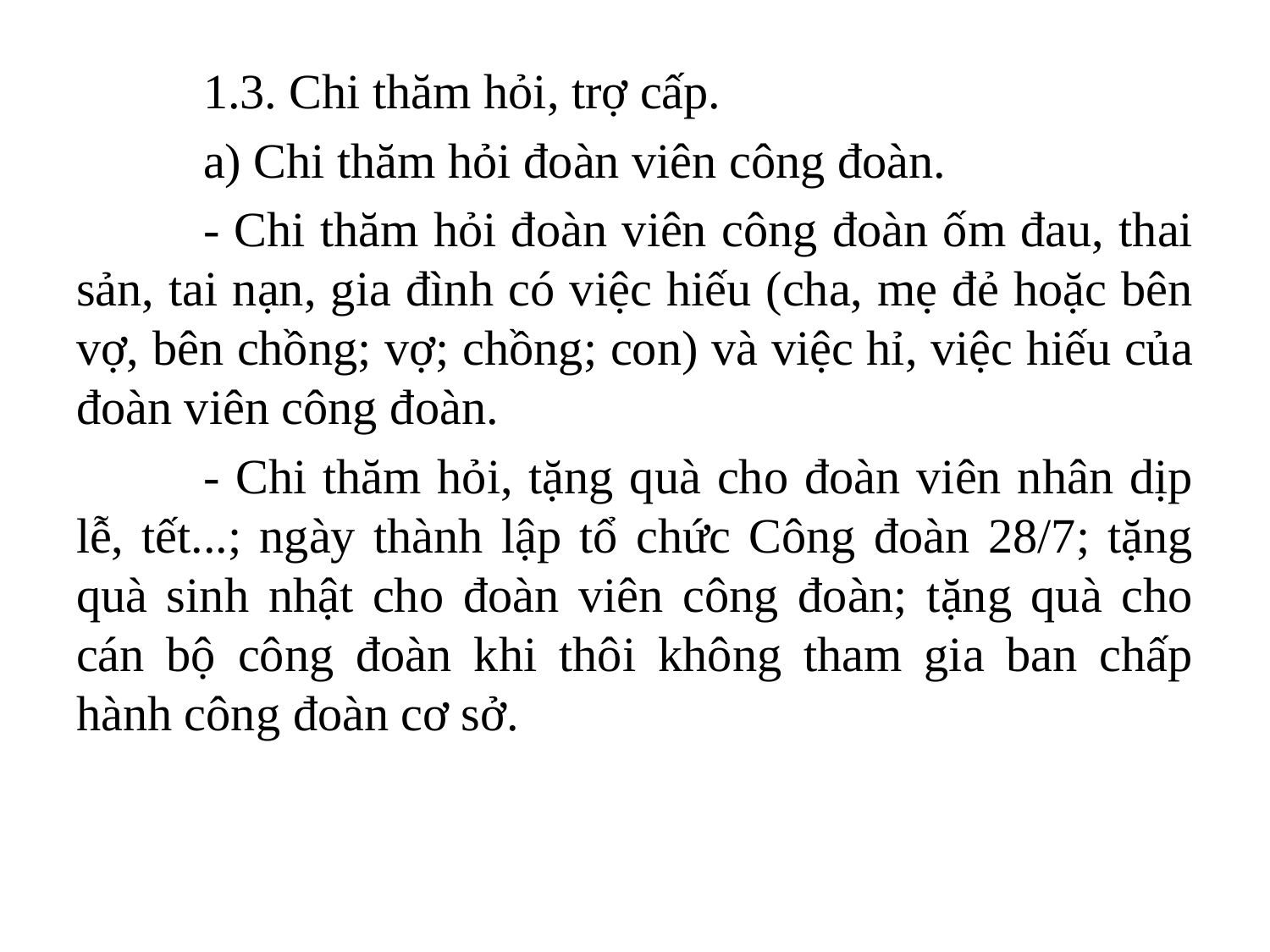

1.3. Chi thăm hỏi, trợ cấp.
	a) Chi thăm hỏi đoàn viên công đoàn.
	- Chi thăm hỏi đoàn viên công đoàn ốm đau, thai sản, tai nạn, gia đình có việc hiếu (cha, mẹ đẻ hoặc bên vợ, bên chồng; vợ; chồng; con) và việc hỉ, việc hiếu của đoàn viên công đoàn.
	- Chi thăm hỏi, tặng quà cho đoàn viên nhân dịp lễ, tết...; ngày thành lập tổ chức Công đoàn 28/7; tặng quà sinh nhật cho đoàn viên công đoàn; tặng quà cho cán bộ công đoàn khi thôi không tham gia ban chấp hành công đoàn cơ sở.